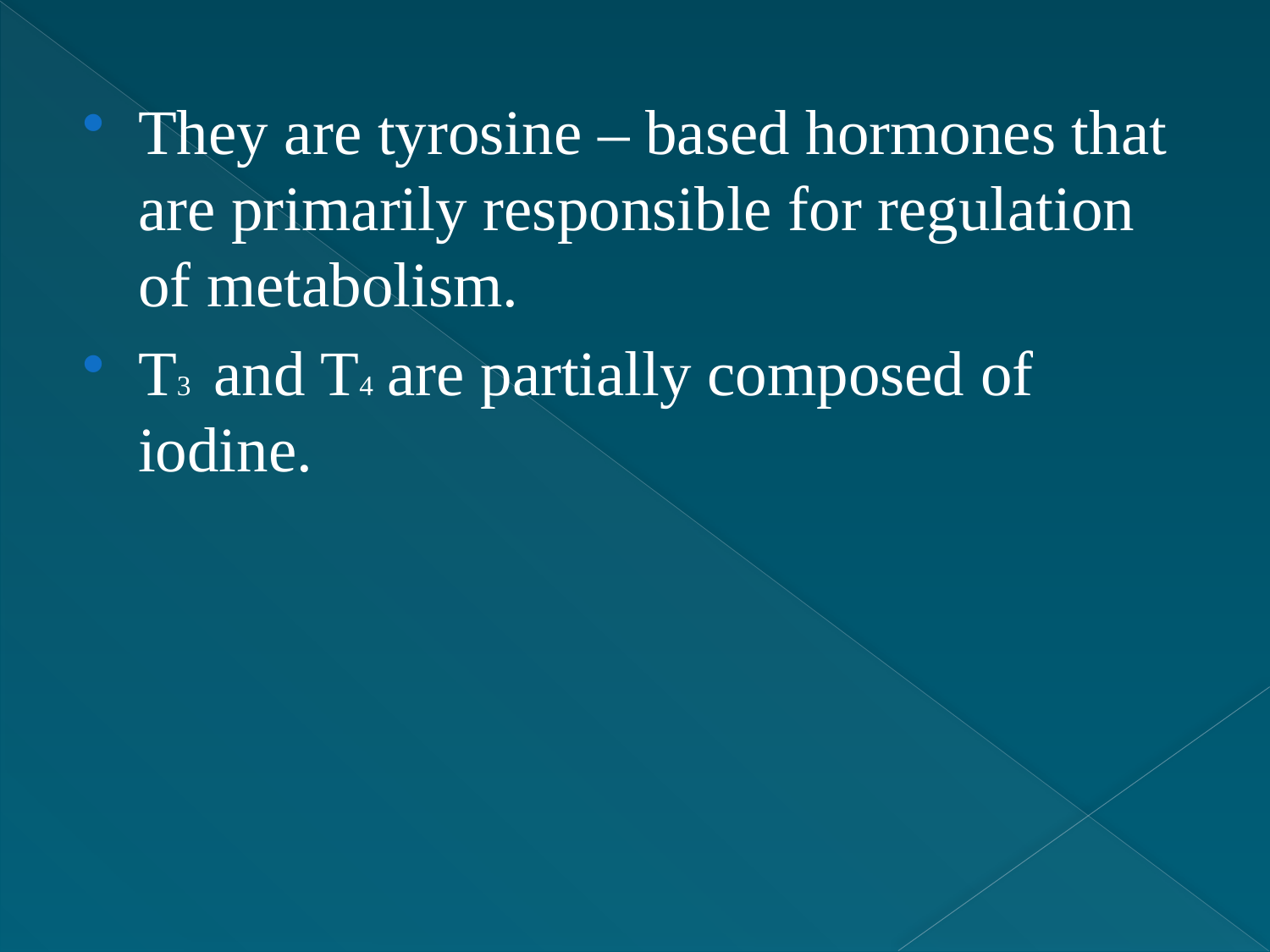

They are tyrosine – based hormones that are primarily responsible for regulation of metabolism.
T3  and T4  are partially composed of iodine.